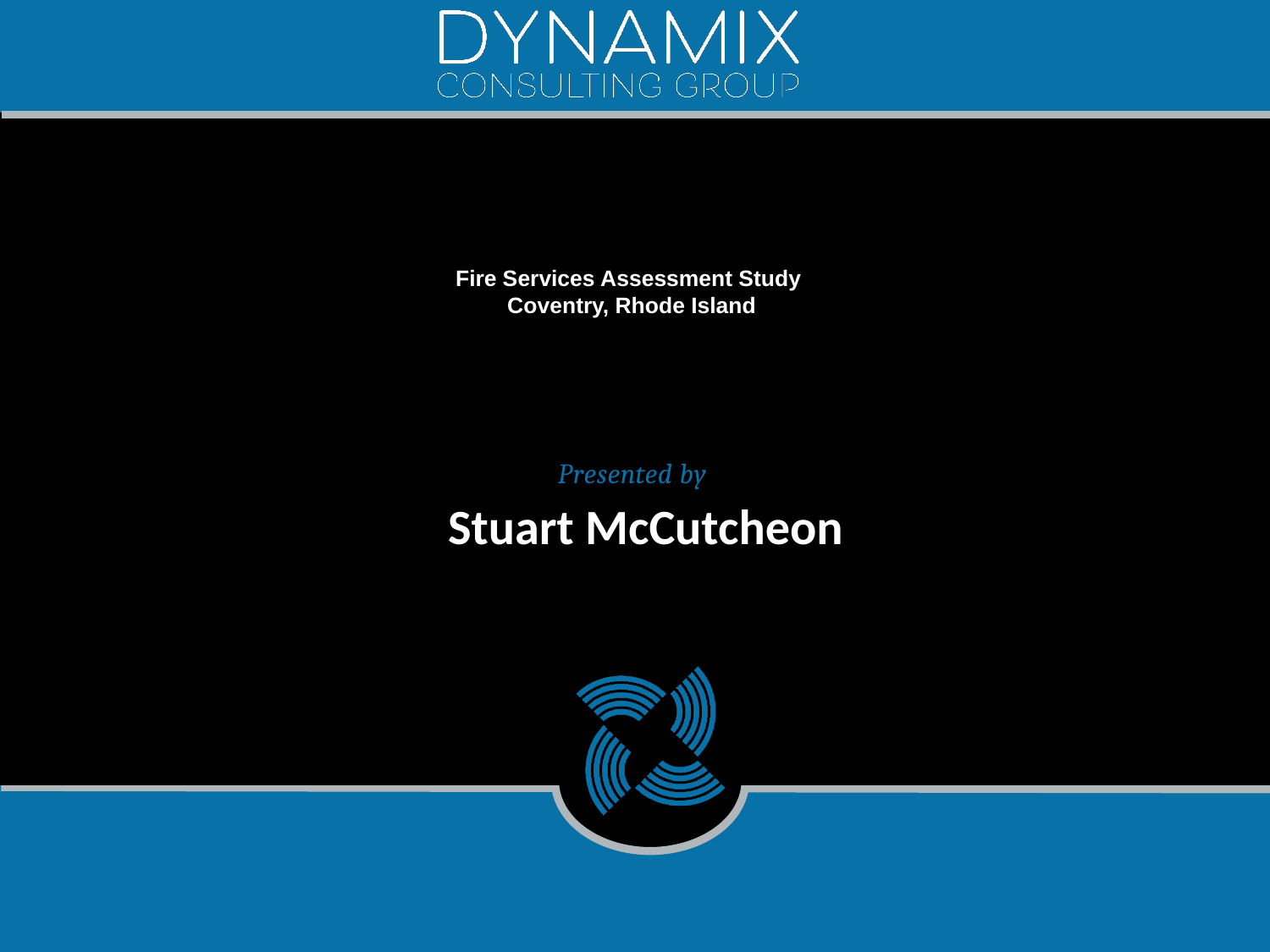

# Fire Services Assessment Study Coventry, Rhode Island

Stuart McCutcheon

Presented by